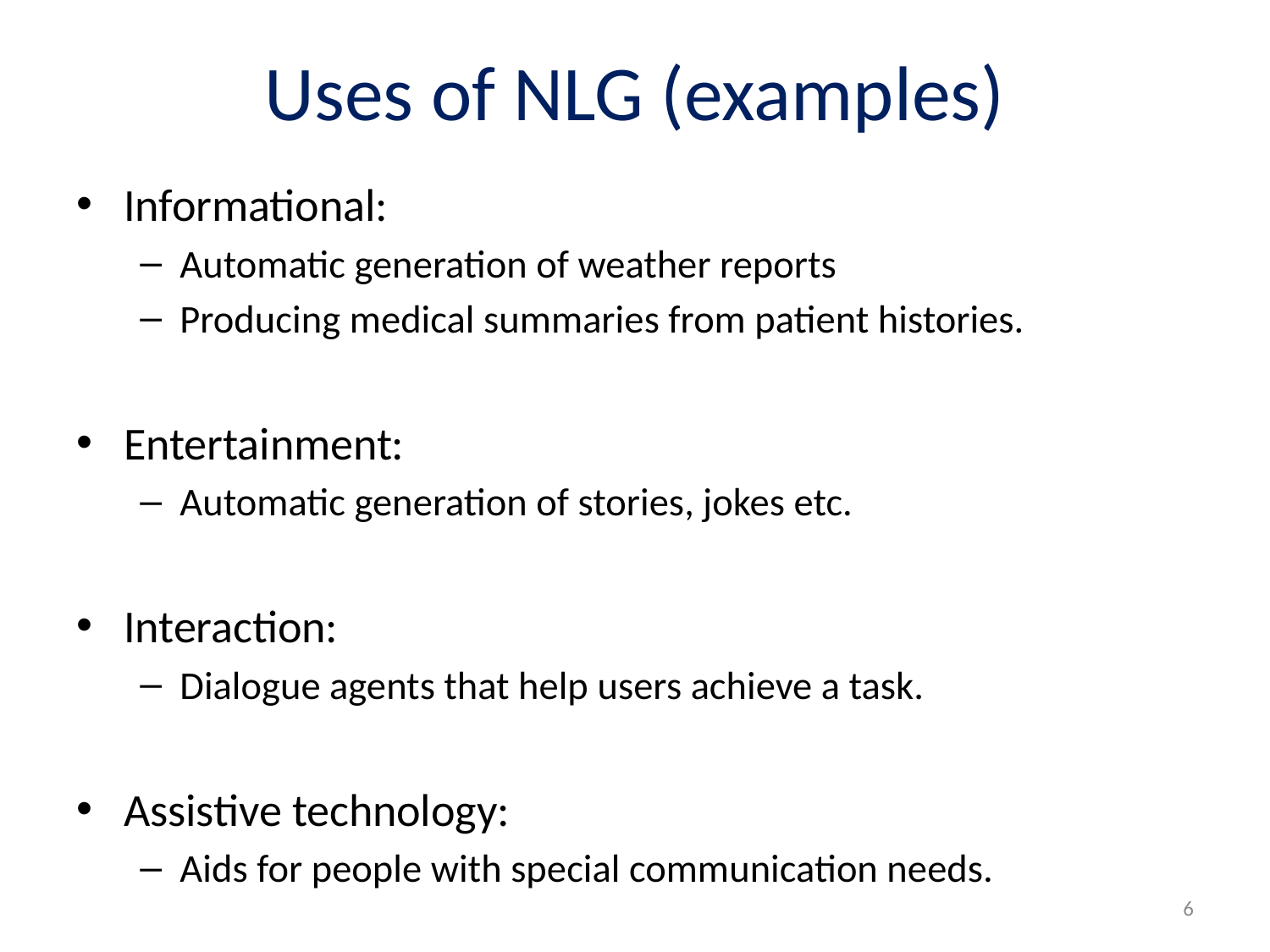

# Uses of NLG (examples)
Informational:
Automatic generation of weather reports
Producing medical summaries from patient histories.

Entertainment:
Automatic generation of stories, jokes etc.

Interaction:
Dialogue agents that help users achieve a task.

Assistive technology:
Aids for people with special communication needs.
6